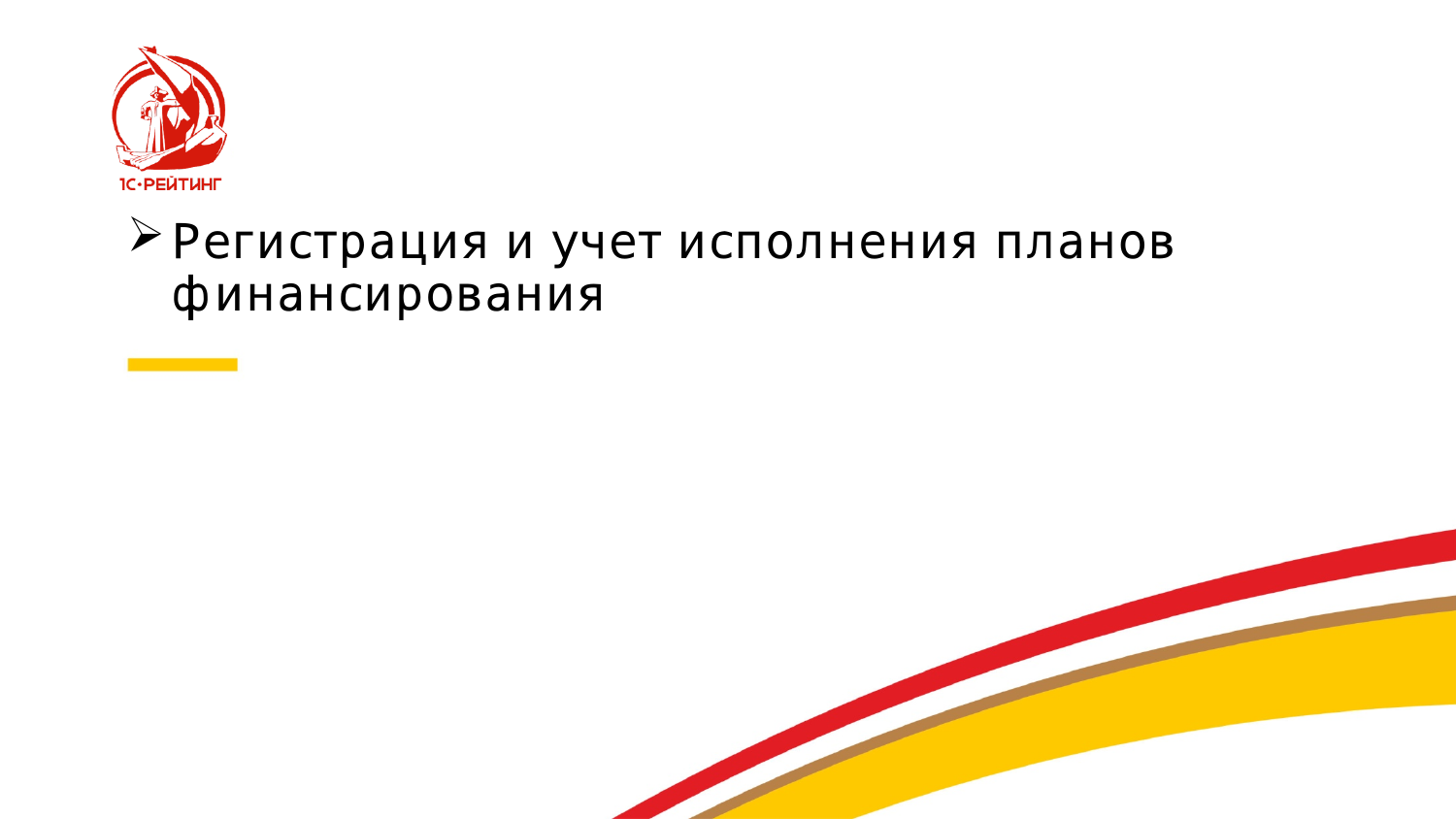

# Регистрация и учет исполнения планов финансирования